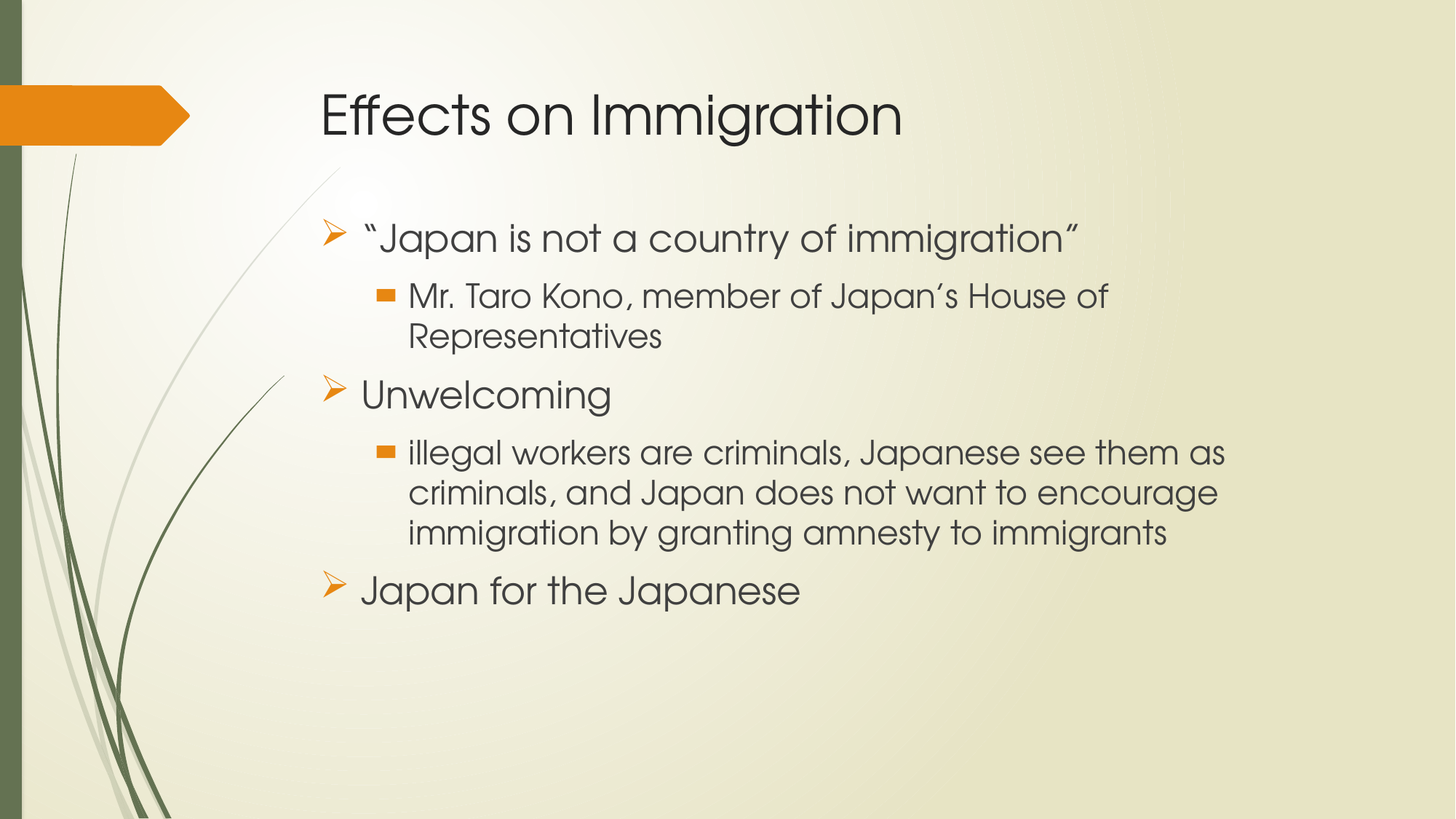

# Effects on Immigration
“Japan is not a country of immigration”
Mr. Taro Kono, member of Japan’s House of Representatives
Unwelcoming
illegal workers are criminals, Japanese see them as criminals, and Japan does not want to encourage immigration by granting amnesty to immigrants
Japan for the Japanese